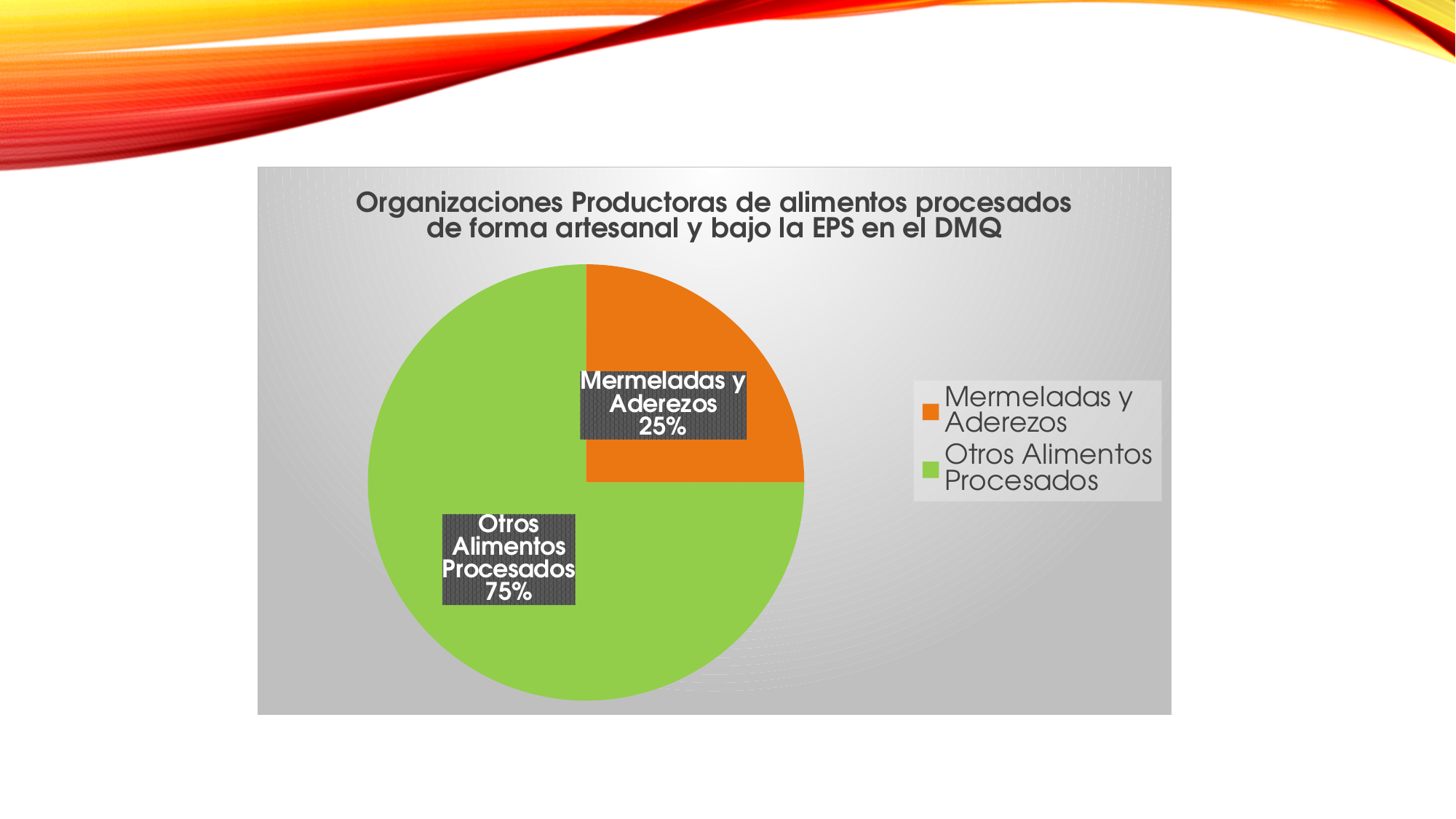

### Chart: Organizaciones Productoras de alimentos procesados de forma artesanal y bajo la EPS en el DMQ

| Category |  |
|---|---|
| Mermeladas y Aderezos | 25.0 |
| Otros Alimentos Procesados | 75.0 |